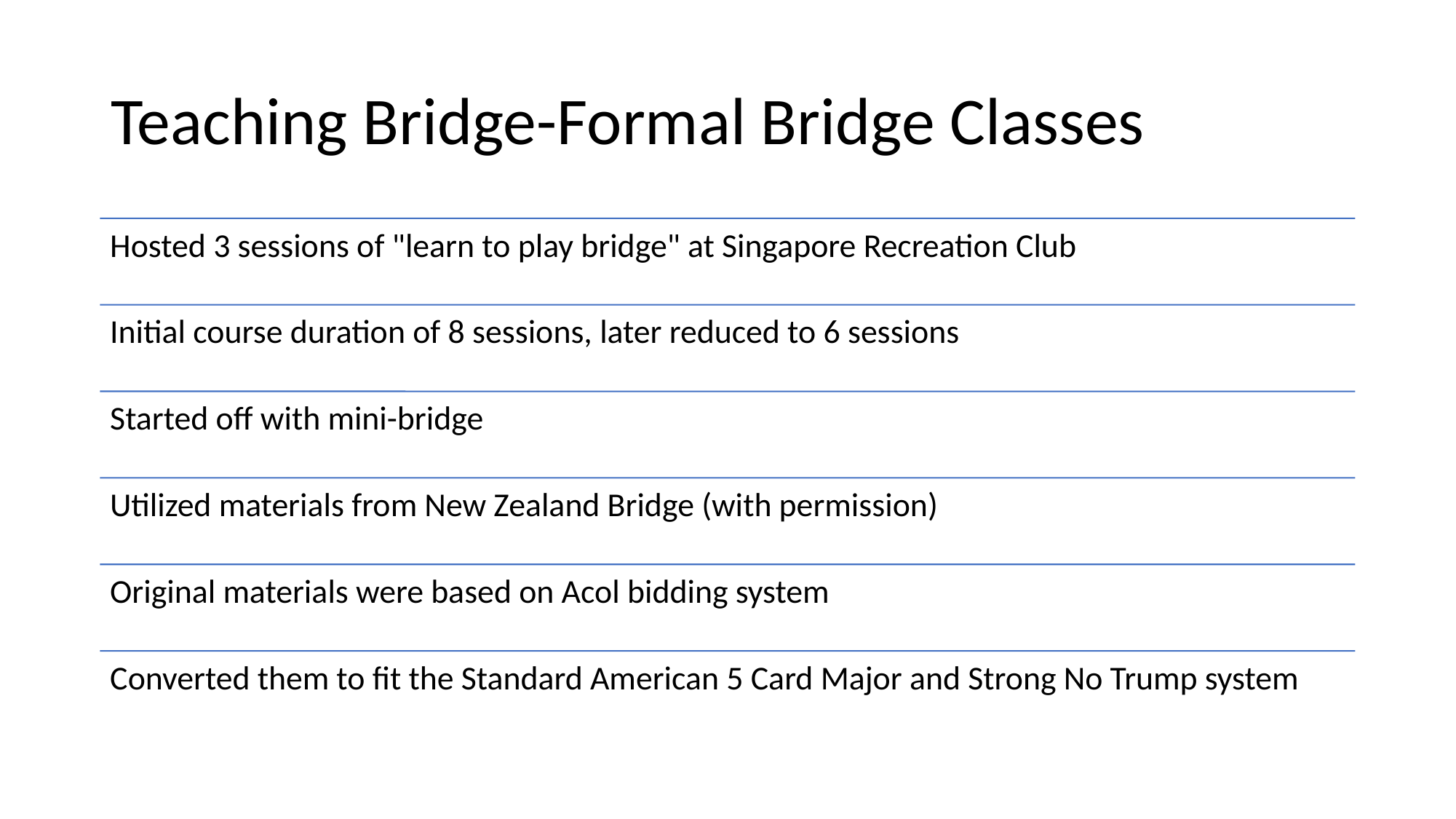

# Teaching Bridge-Formal Bridge Classes
Hosted 3 sessions of "learn to play bridge" at Singapore Recreation Club
Initial course duration of 8 sessions, later reduced to 6 sessions
Started off with mini-bridge
Utilized materials from New Zealand Bridge (with permission)
Original materials were based on Acol bidding system
Converted them to fit the Standard American 5 Card Major and Strong No Trump system